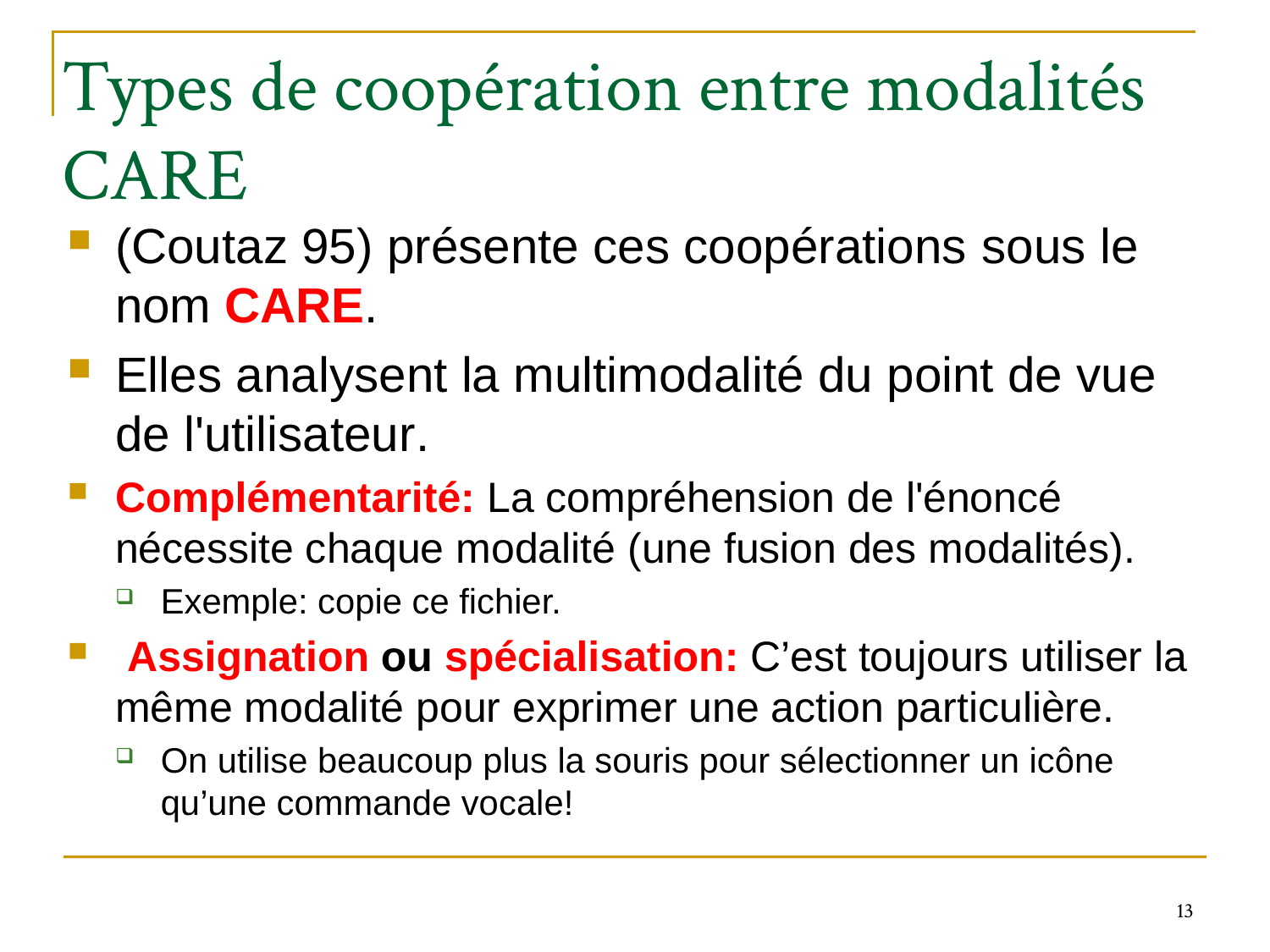

# Types de coopération entre modalités CARE
(Coutaz 95) présente ces coopérations sous le nom CARE.
Elles analysent la multimodalité du point de vue de l'utilisateur.
Complémentarité: La compréhension de l'énoncé nécessite chaque modalité (une fusion des modalités).
Exemple: copie ce fichier.
 Assignation ou spécialisation: C’est toujours utiliser la même modalité pour exprimer une action particulière.
On utilise beaucoup plus la souris pour sélectionner un icône qu’une commande vocale!
13